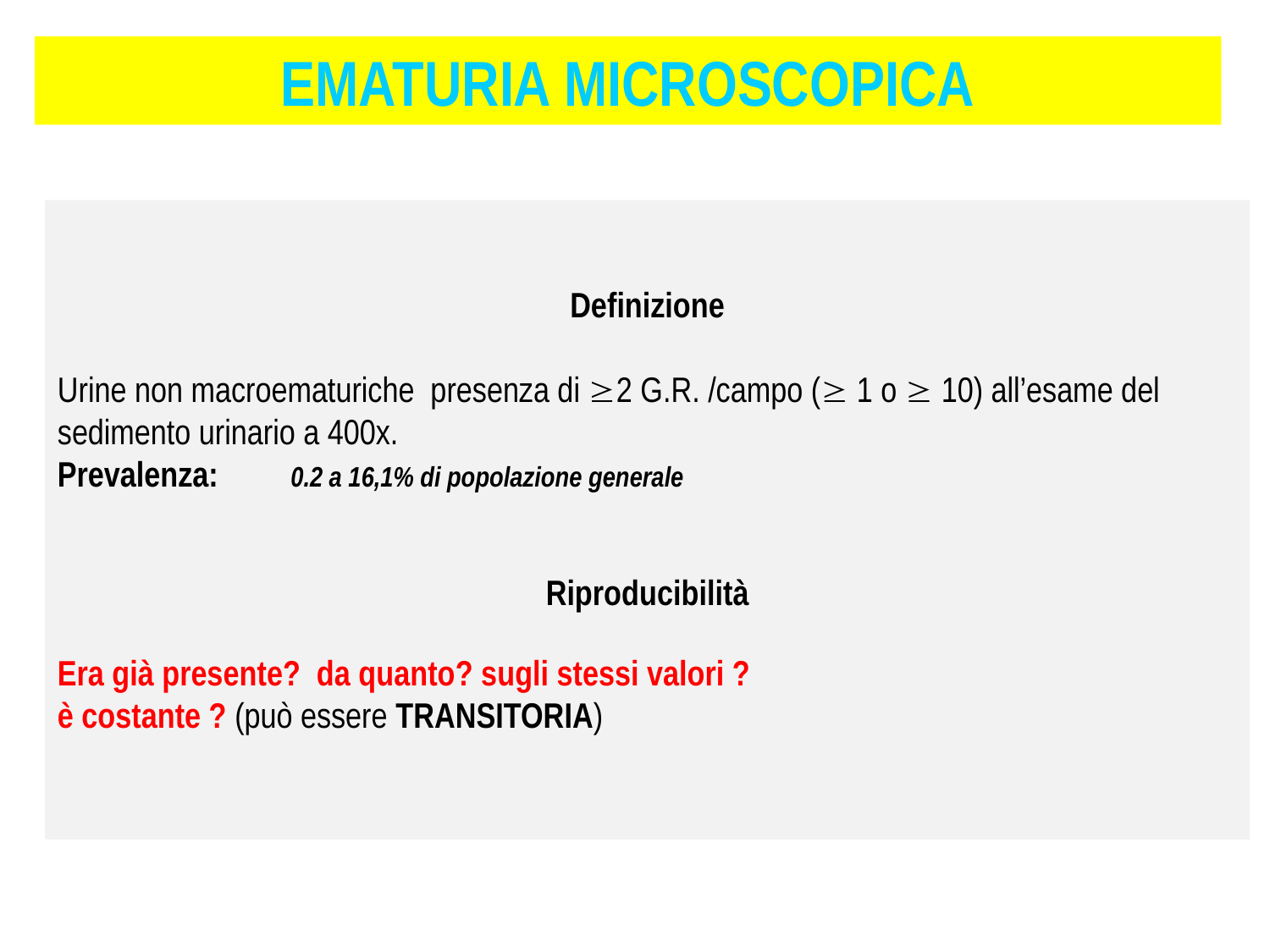

EMATURIA MICROSCOPICA

Definizione

Urine non macroematuriche  presenza di ≥2 G.R. /campo (≥ 1 o ≥ 10) all’esame del sedimento urinario a 400x.
Prevalenza:         0.2 a 16,1% di popolazione generale

Riproducibilità

Era già presente?  da quanto? sugli stessi valori ?
è costante ? (può essere TRANSITORIA)